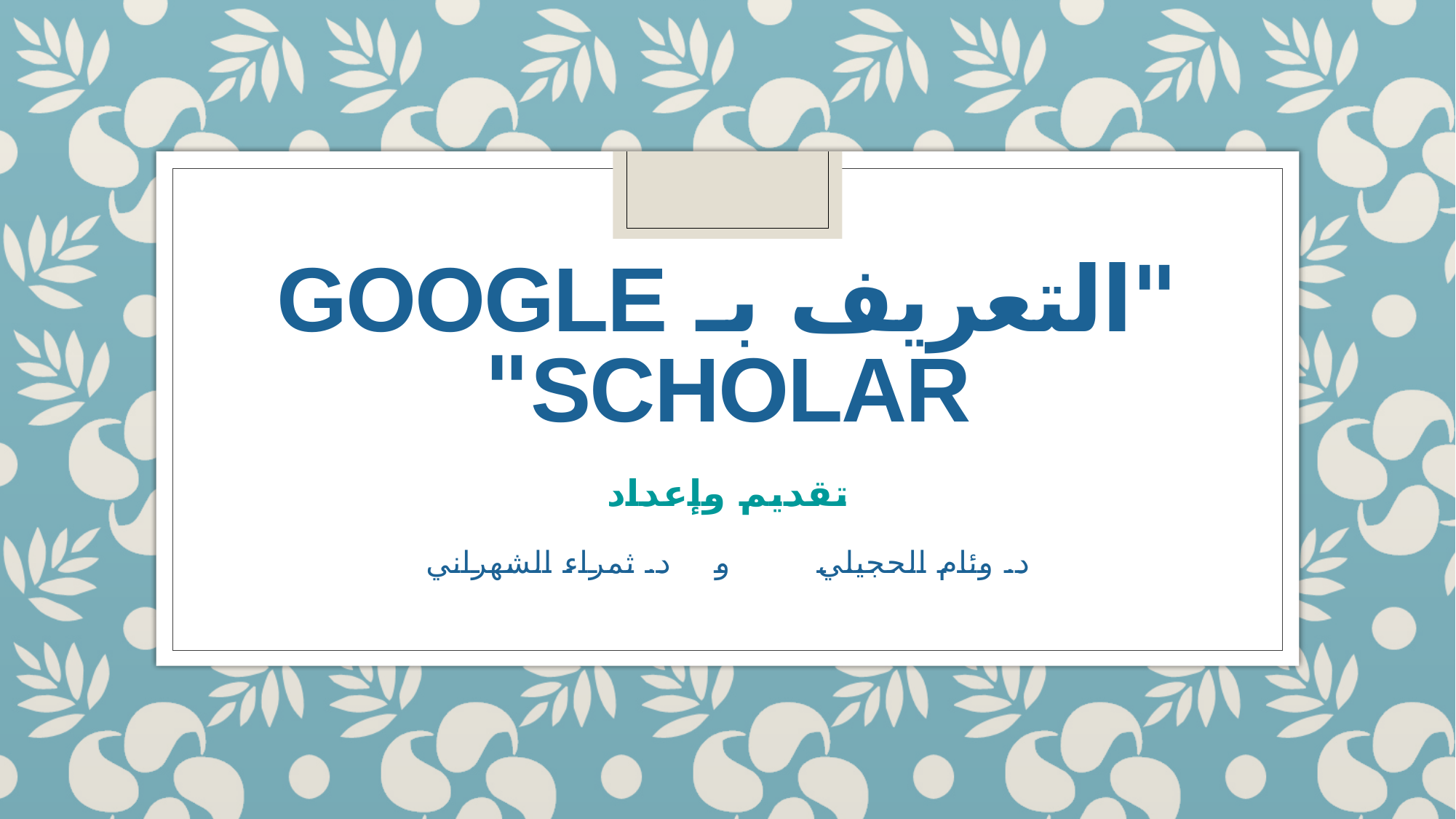

# "التعريف بـ Google Scholar"
تقديم وإعداد

د. وئام الحجيلي        و    د. ثمراء الشهراني